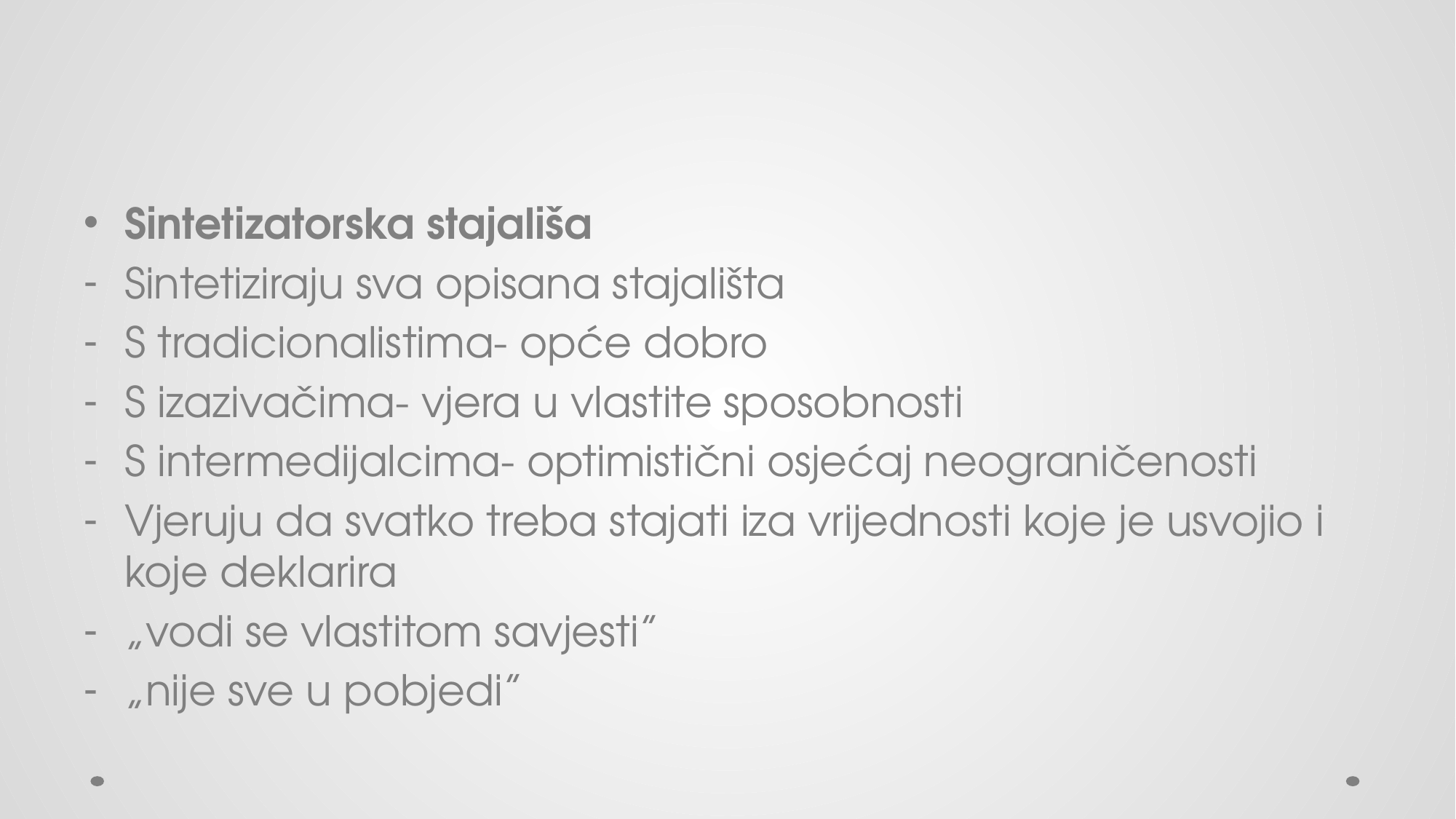

#
Sintetizatorska stajališa
Sintetiziraju sva opisana stajališta
S tradicionalistima- opće dobro
S izazivačima- vjera u vlastite sposobnosti
S intermedijalcima- optimistični osjećaj neograničenosti
Vjeruju da svatko treba stajati iza vrijednosti koje je usvojio i koje deklarira
„vodi se vlastitom savjesti”
„nije sve u pobjedi”